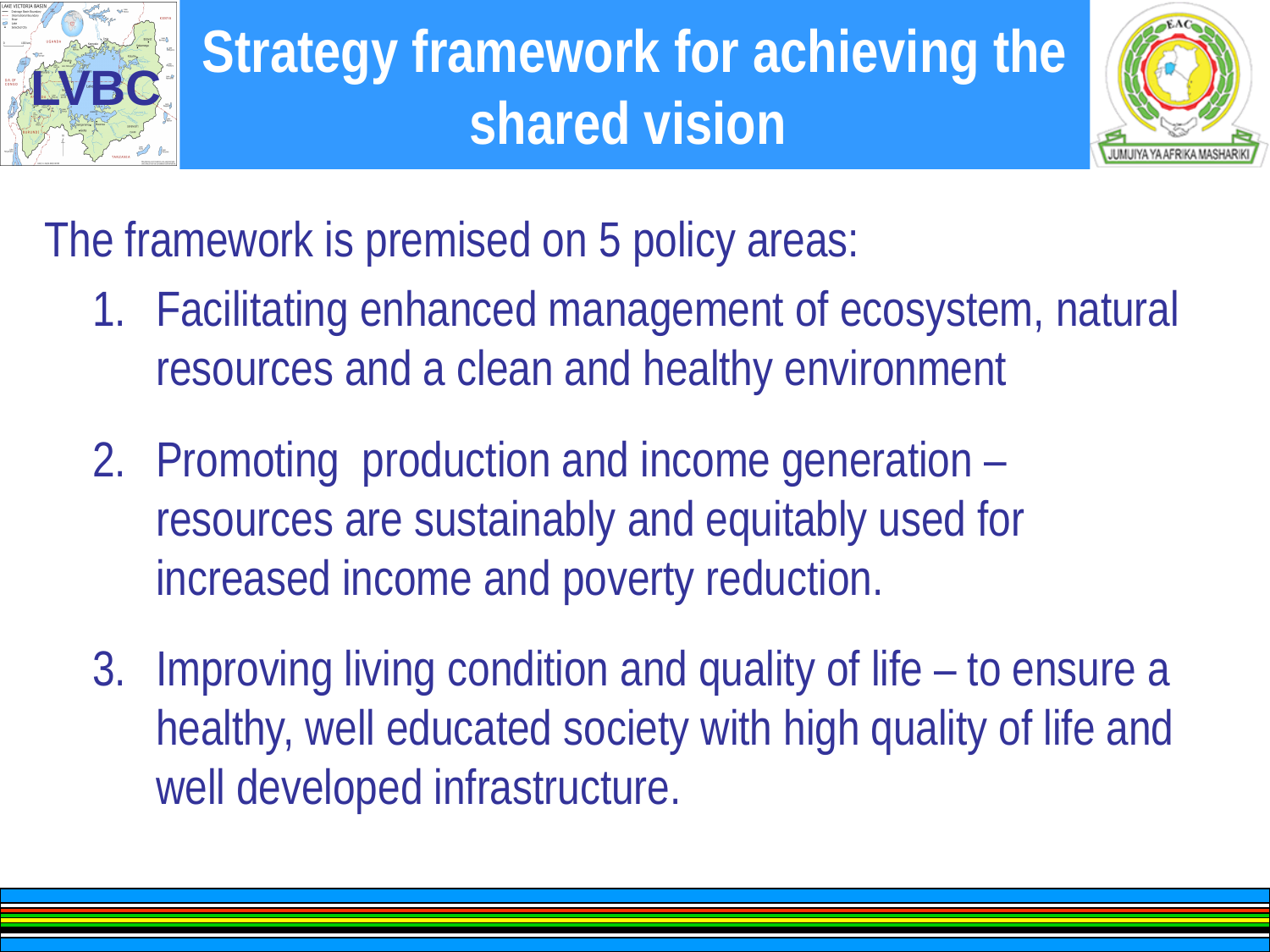

# Strategy framework for achieving the shared vision
The framework is premised on 5 policy areas:
Facilitating enhanced management of ecosystem, natural resources and a clean and healthy environment
Promoting  production and income generation – resources are sustainably and equitably used for increased income and poverty reduction.
Improving living condition and quality of life – to ensure a healthy, well educated society with high quality of life and well developed infrastructure.